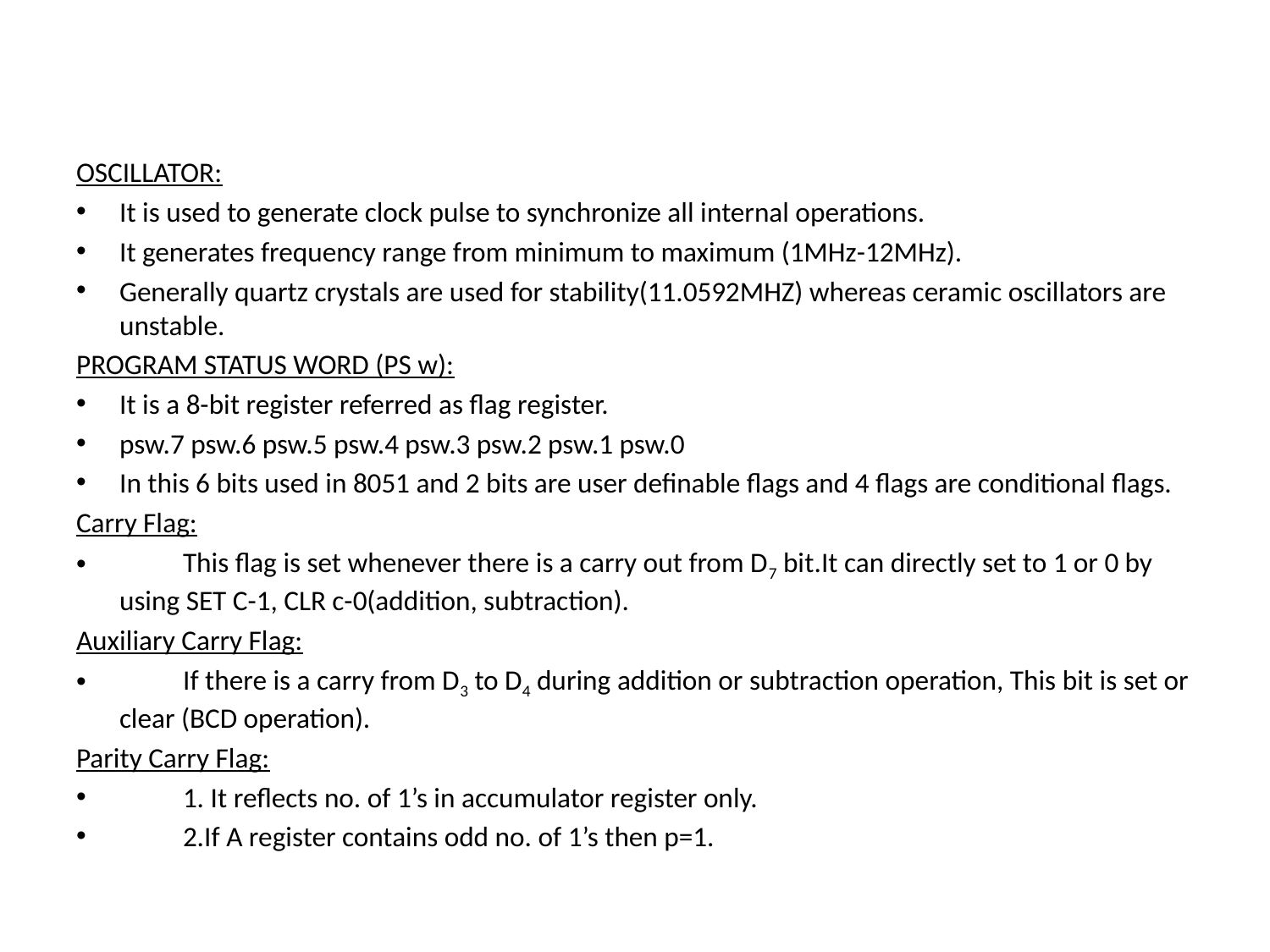

#
OSCILLATOR:
It is used to generate clock pulse to synchronize all internal operations.
It generates frequency range from minimum to maximum (1MHz-12MHz).
Generally quartz crystals are used for stability(11.0592MHZ) whereas ceramic oscillators are unstable.
PROGRAM STATUS WORD (PS w):
It is a 8-bit register referred as flag register.
psw.7 psw.6 psw.5 psw.4 psw.3 psw.2 psw.1 psw.0
In this 6 bits used in 8051 and 2 bits are user definable flags and 4 flags are conditional flags.
Carry Flag:
	This flag is set whenever there is a carry out from D7 bit.It can directly set to 1 or 0 by using SET C-1, CLR c-0(addition, subtraction).
Auxiliary Carry Flag:
	If there is a carry from D3 to D4 during addition or subtraction operation, This bit is set or clear (BCD operation).
Parity Carry Flag:
	1. It reflects no. of 1’s in accumulator register only.
	2.If A register contains odd no. of 1’s then p=1.